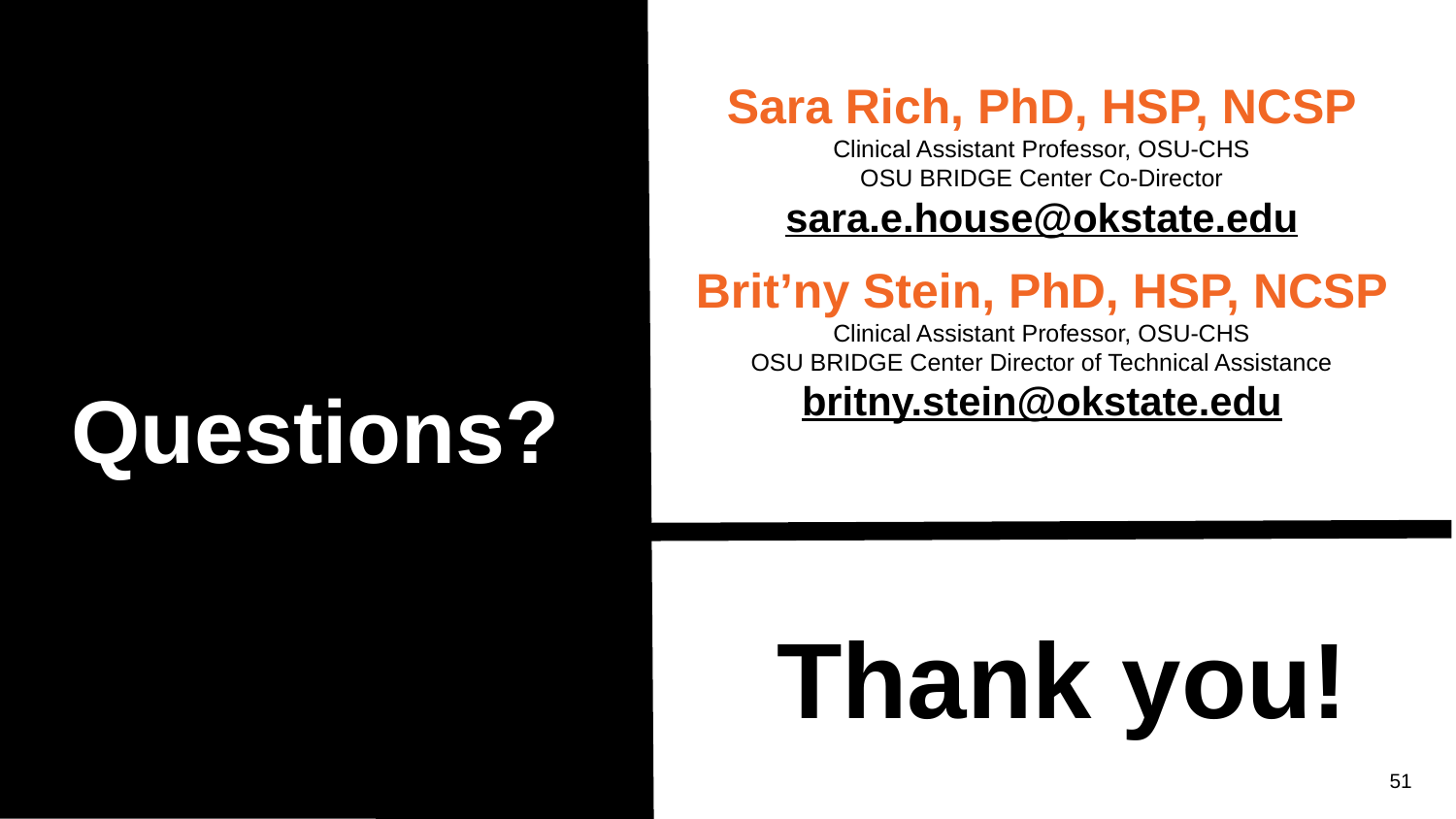

# Wrap up

Sara Rich, PhD, HSP, NCSP
Clinical Assistant Professor, OSU-CHS
OSU BRIDGE Center Co-Director
sara.e.house@okstate.edu

Brit’ny Stein, PhD, HSP, NCSP
Clinical Assistant Professor, OSU-CHS
OSU BRIDGE Center Director of Technical Assistance
britny.stein@okstate.edu
Questions?
Thank you!
51